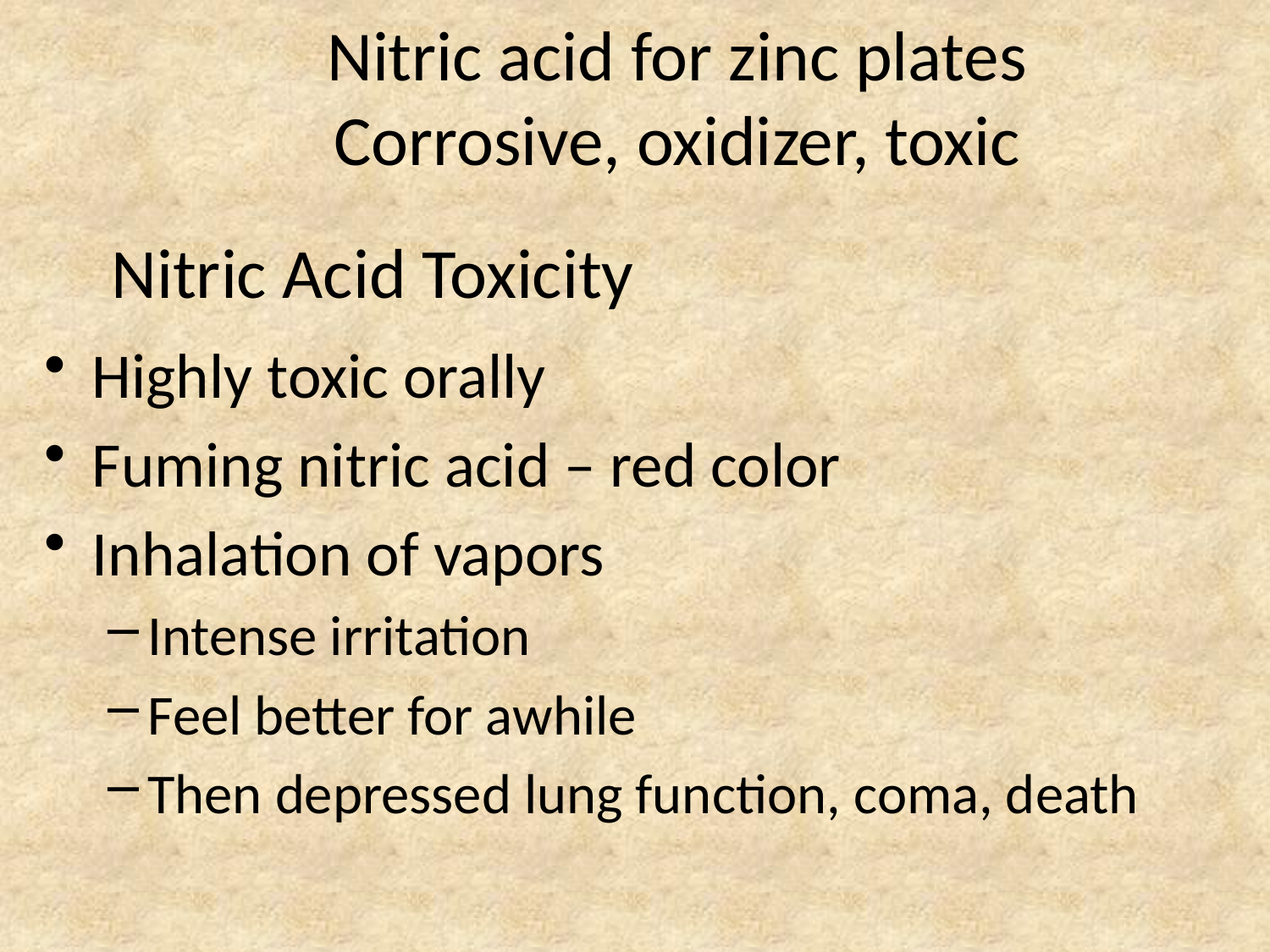

Nitric acid for zinc plates
Corrosive, oxidizer, toxic
# Nitric Acid Toxicity
Highly toxic orally
Fuming nitric acid – red color
Inhalation of vapors
Intense irritation
Feel better for awhile
Then depressed lung function, coma, death